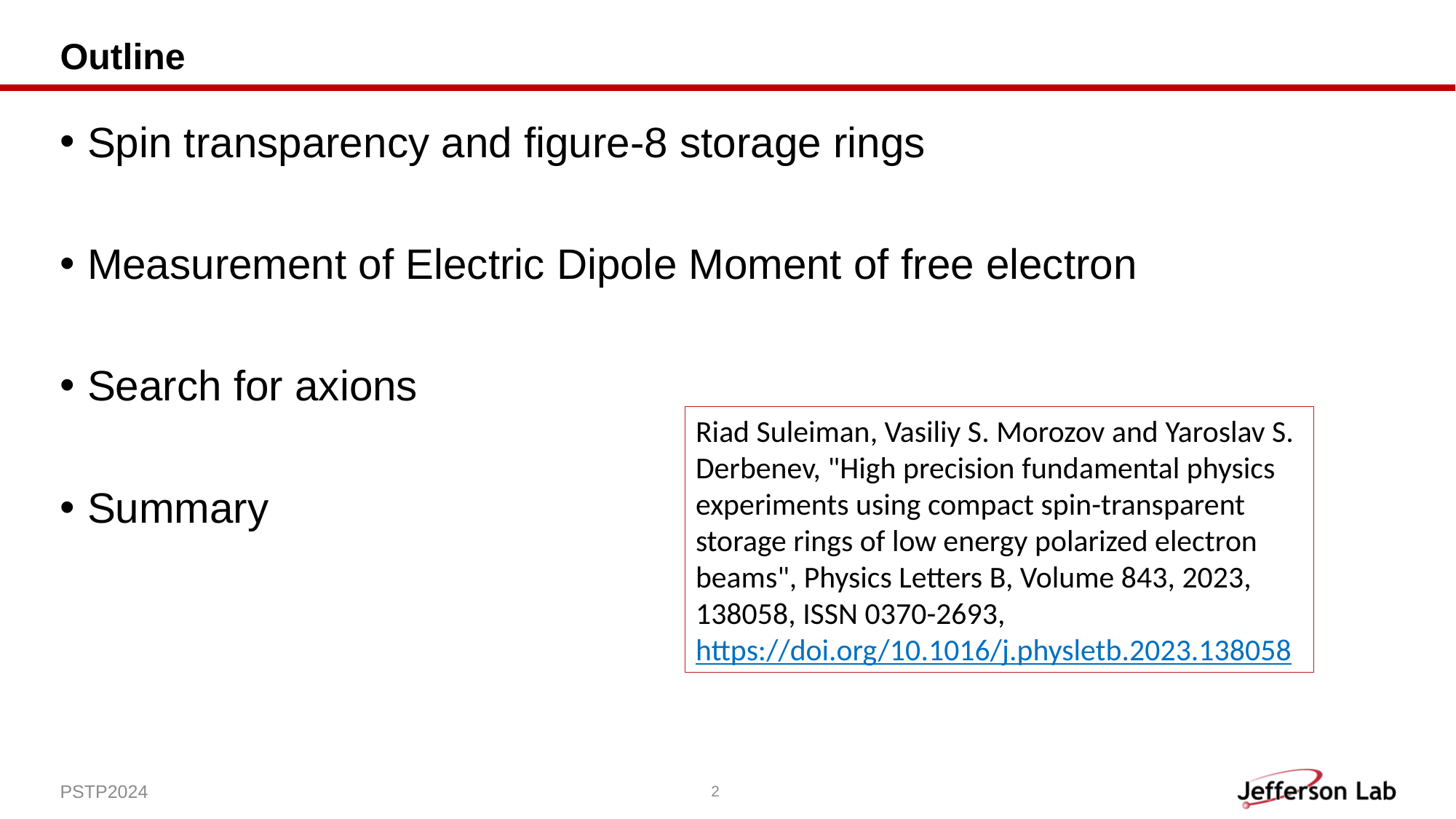

# Outline
Spin transparency and figure-8 storage rings

Measurement of Electric Dipole Moment of free electron

Search for axions

Summary
Riad Suleiman, Vasiliy S. Morozov and Yaroslav S. Derbenev, "High precision fundamental physics experiments using compact spin-transparent storage rings of low energy polarized electron beams", Physics Letters B, Volume 843, 2023, 138058, ISSN 0370-2693, https://doi.org/10.1016/j.physletb.2023.138058
PSTP2024
2